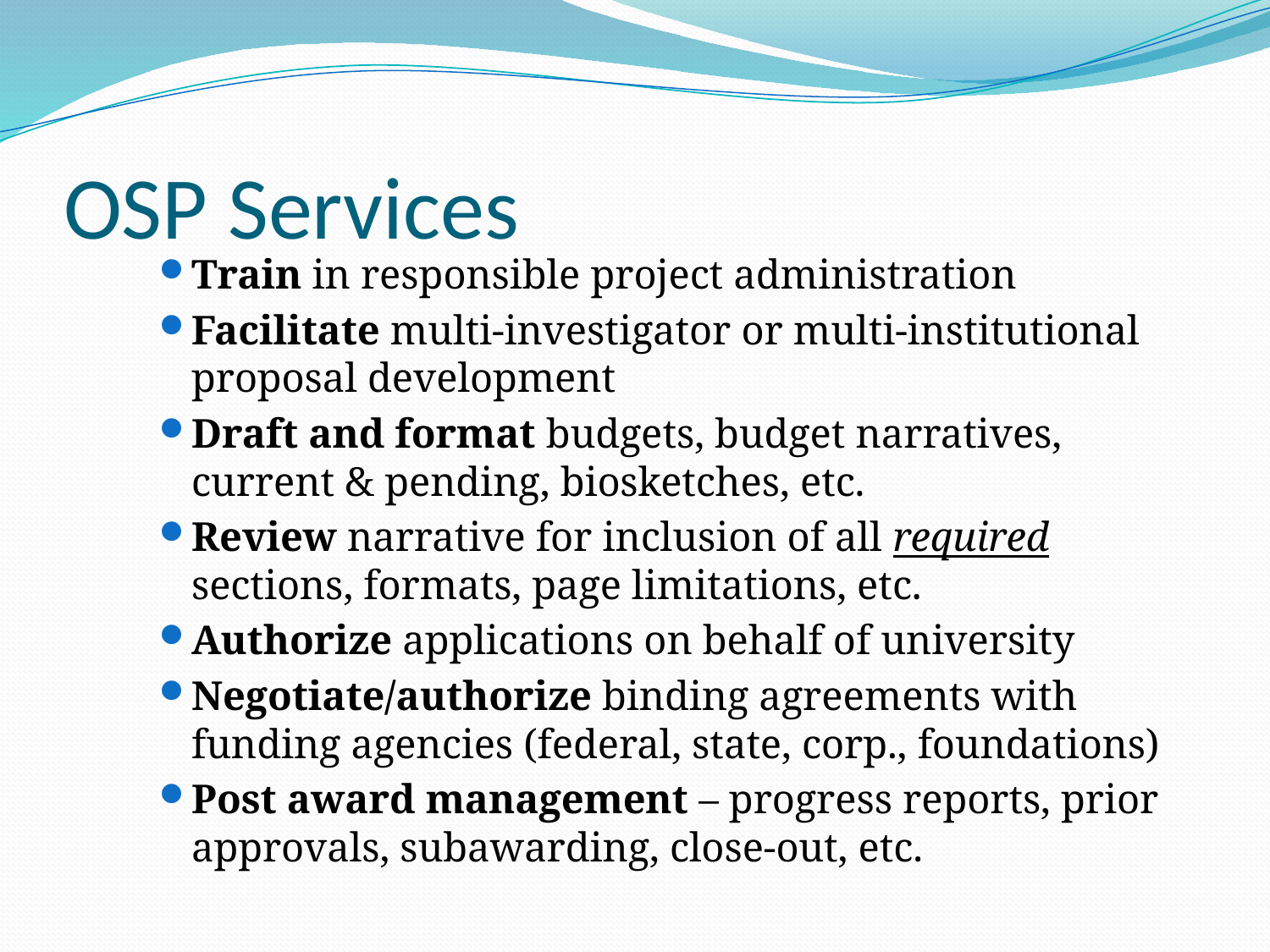

# OSP Services
Train in responsible project administration
Facilitate multi-investigator or multi-institutional proposal development
Draft and format budgets, budget narratives, current & pending, biosketches, etc.
Review narrative for inclusion of all required sections, formats, page limitations, etc.
Authorize applications on behalf of university
Negotiate/authorize binding agreements with funding agencies (federal, state, corp., foundations)
Post award management – progress reports, prior approvals, subawarding, close-out, etc.